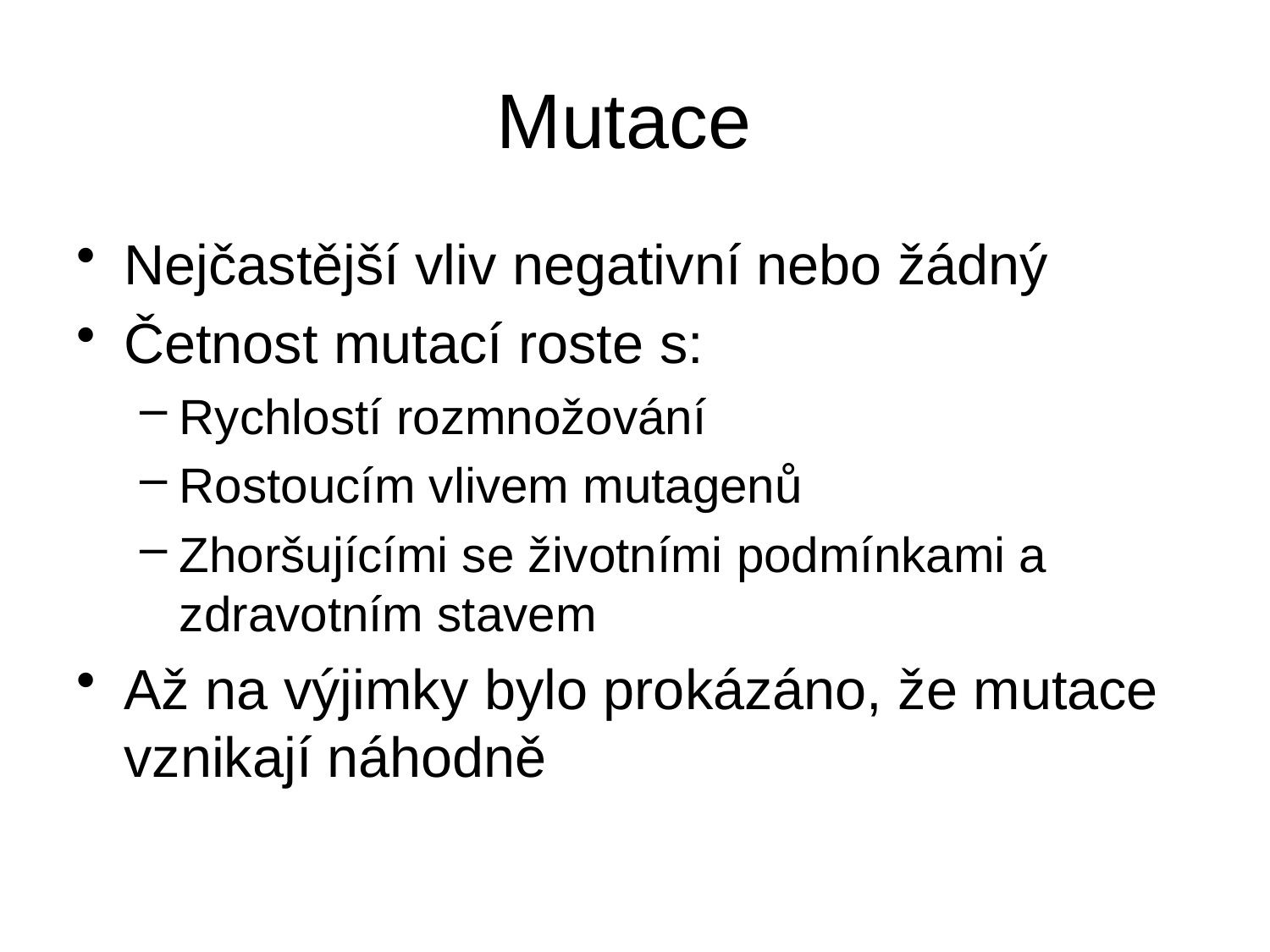

# Mutace
Nejčastější vliv negativní nebo žádný
Četnost mutací roste s:
Rychlostí rozmnožování
Rostoucím vlivem mutagenů
Zhoršujícími se životními podmínkami a zdravotním stavem
Až na výjimky bylo prokázáno, že mutace vznikají náhodně